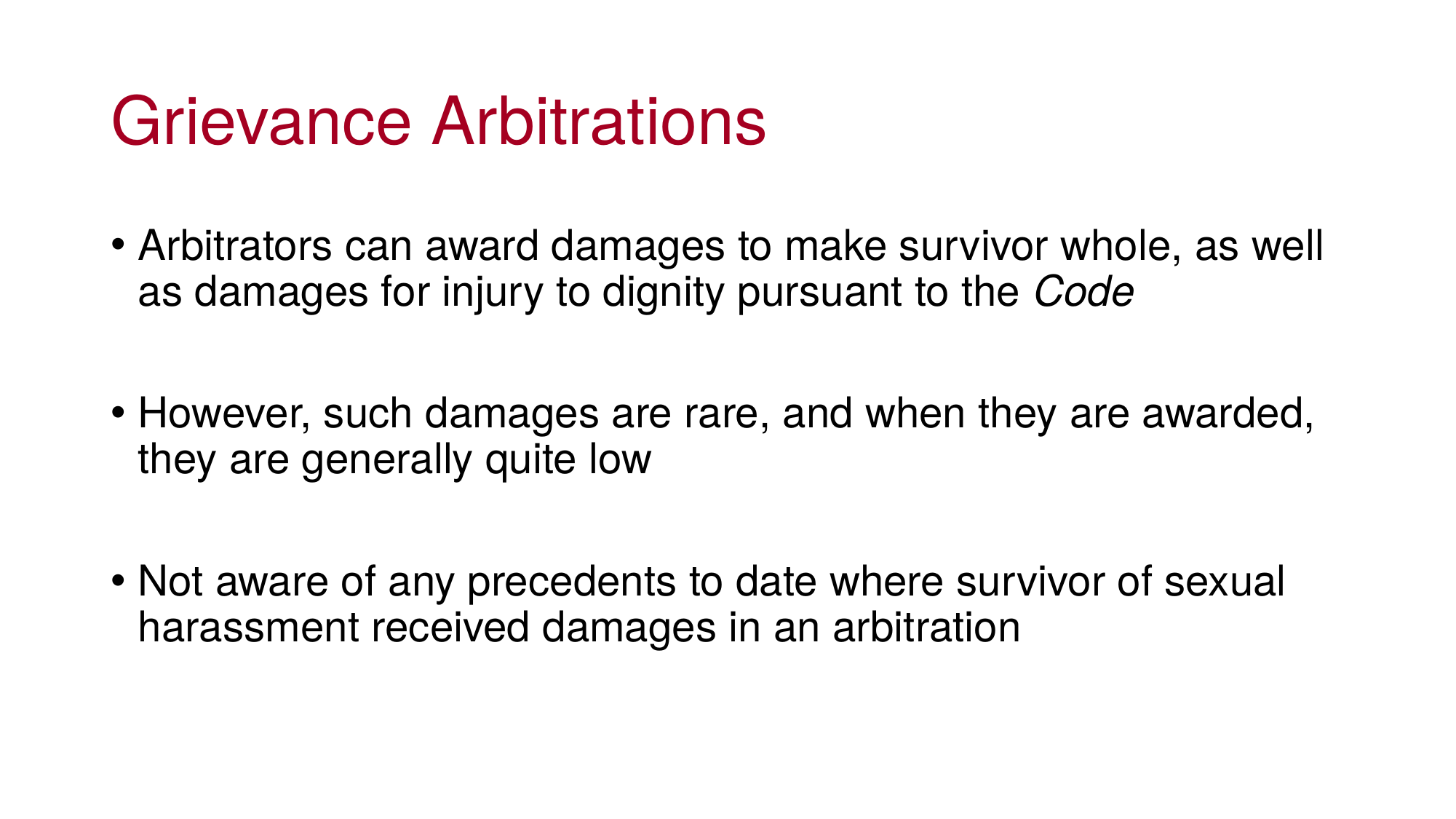

# Grievance Arbitrations
Arbitrators can award damages to make survivor whole, as well as damages for injury to dignity pursuant to the Code

However, such damages are rare, and when they are awarded, they are generally quite low

Not aware of any precedents to date where survivor of sexual harassment received damages in an arbitration